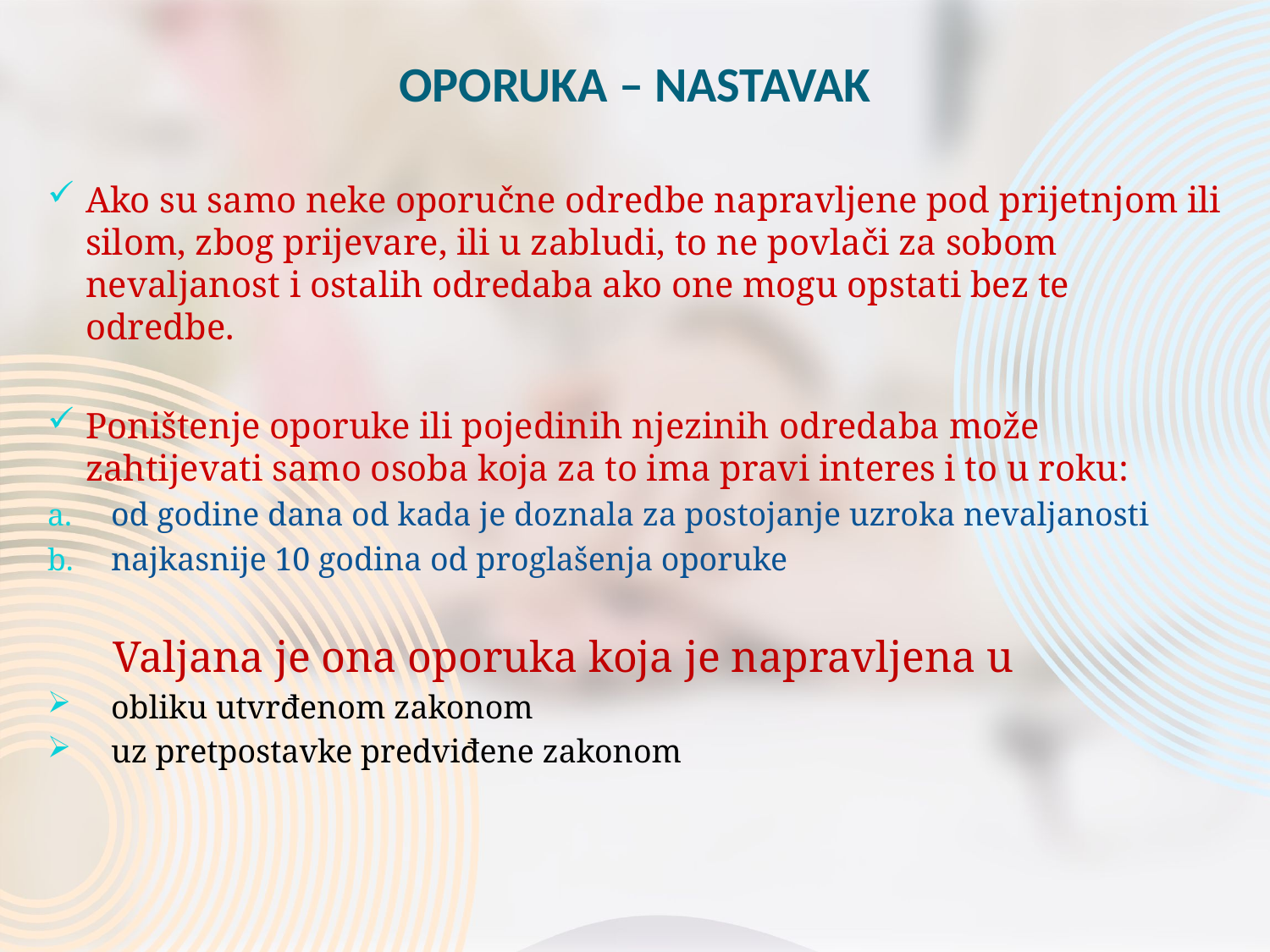

OPORUKA – NASTAVAK

Ako su samo neke oporučne odredbe napravljene pod prijetnjom ili silom, zbog prijevare, ili u zabludi, to ne povlači za sobom nevaljanost i ostalih odredaba ako one mogu opstati bez te odredbe.

Poništenje oporuke ili pojedinih njezinih odredaba može zahtijevati samo osoba koja za to ima pravi interes i to u roku:
od godine dana od kada je doznala za postojanje uzroka nevaljanosti
najkasnije 10 godina od proglašenja oporuke

        Valjana je ona oporuka koja je napravljena u
obliku utvrđenom zakonom
uz pretpostavke predviđene zakonom